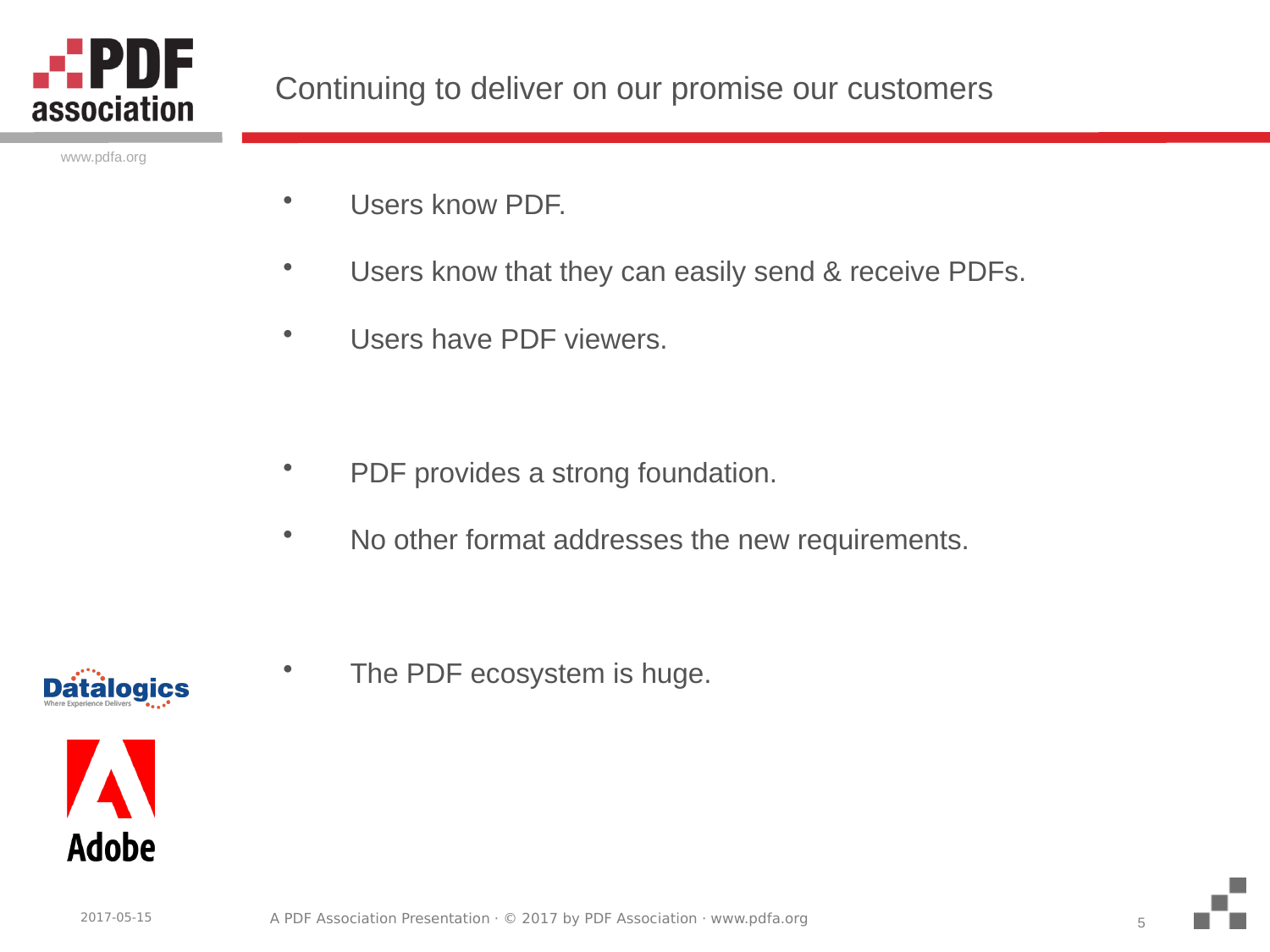

# Continuing to deliver on our promise our customers
Users know PDF.
Users know that they can easily send & receive PDFs.
Users have PDF viewers.

PDF provides a strong foundation.
No other format addresses the new requirements.

The PDF ecosystem is huge.

5